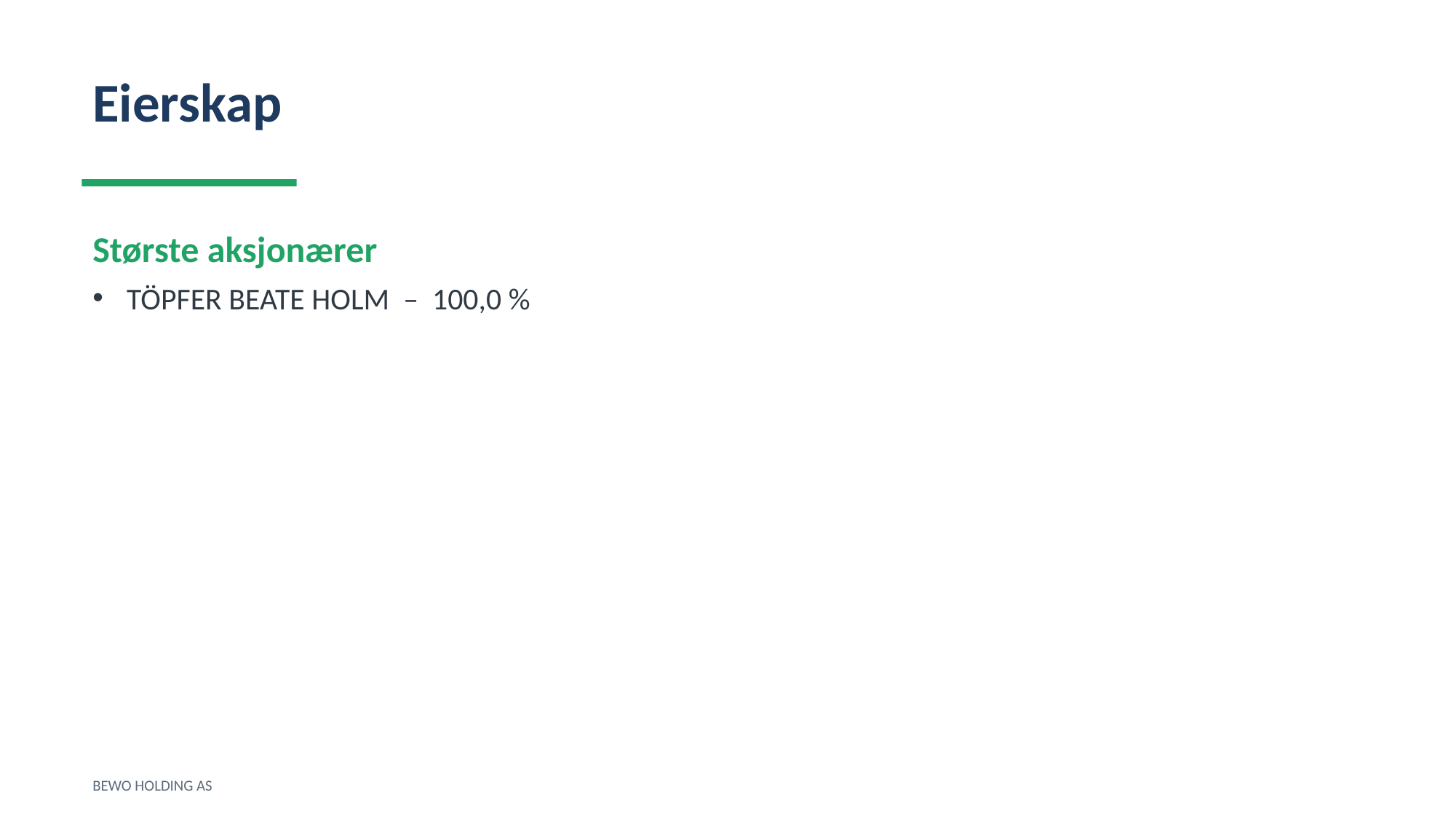

Eierskap

Største aksjonærer
TÖPFER BEATE HOLM  –  100,0 %
BEWO HOLDING AS